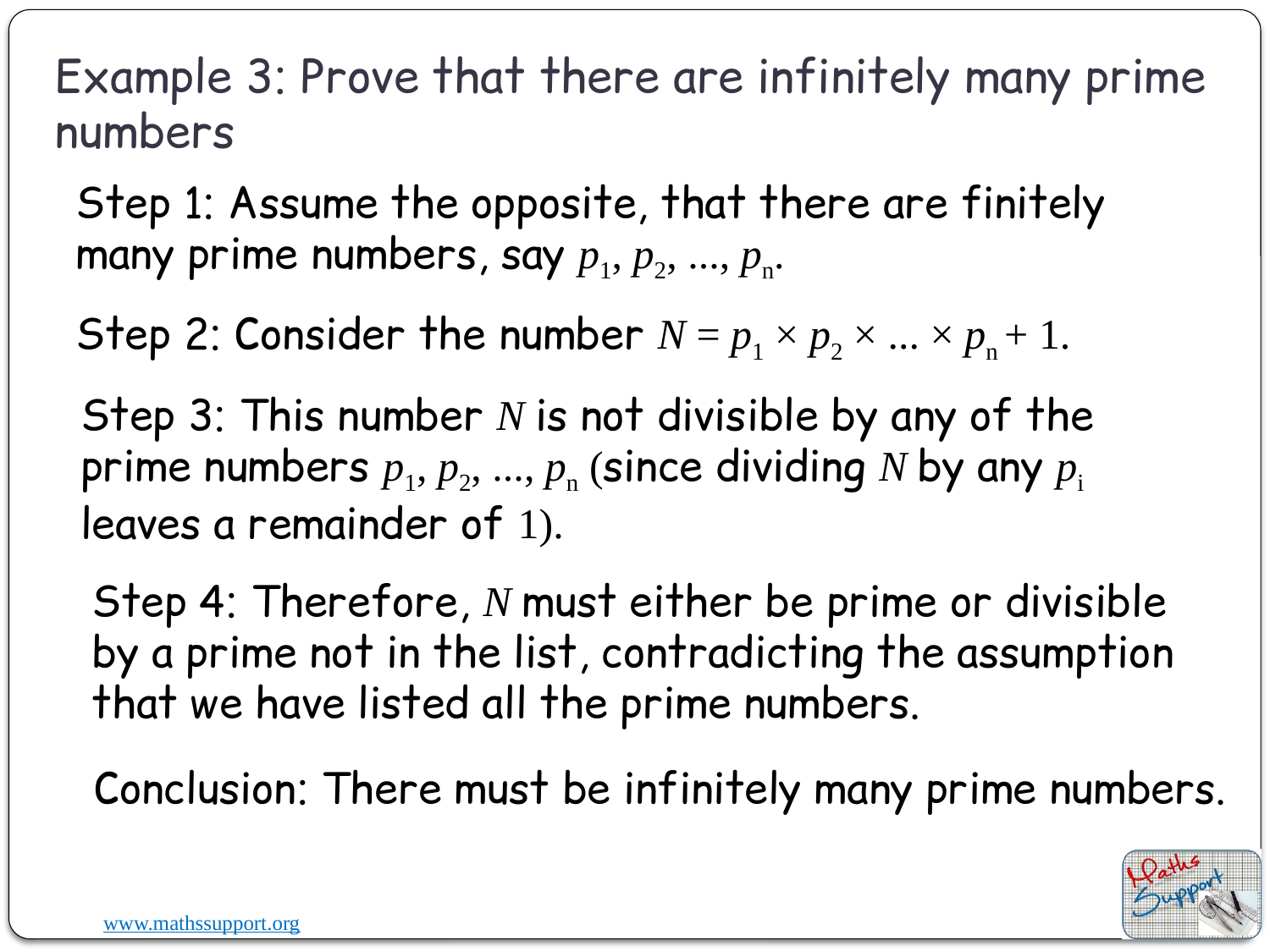

# Example 3: Prove that there are infinitely many prime numbers
Step 1: Assume the opposite, that there are finitely many prime numbers, say p1, p2, ..., pn.
Step 2: Consider the number N = p1 × p2 × ... × pn + 1.
Step 3: This number N is not divisible by any of the prime numbers p1, p2, ..., pn (since dividing N by any pi leaves a remainder of 1).
Step 4: Therefore, N must either be prime or divisible by a prime not in the list, contradicting the assumption that we have listed all the prime numbers.
Conclusion: There must be infinitely many prime numbers.